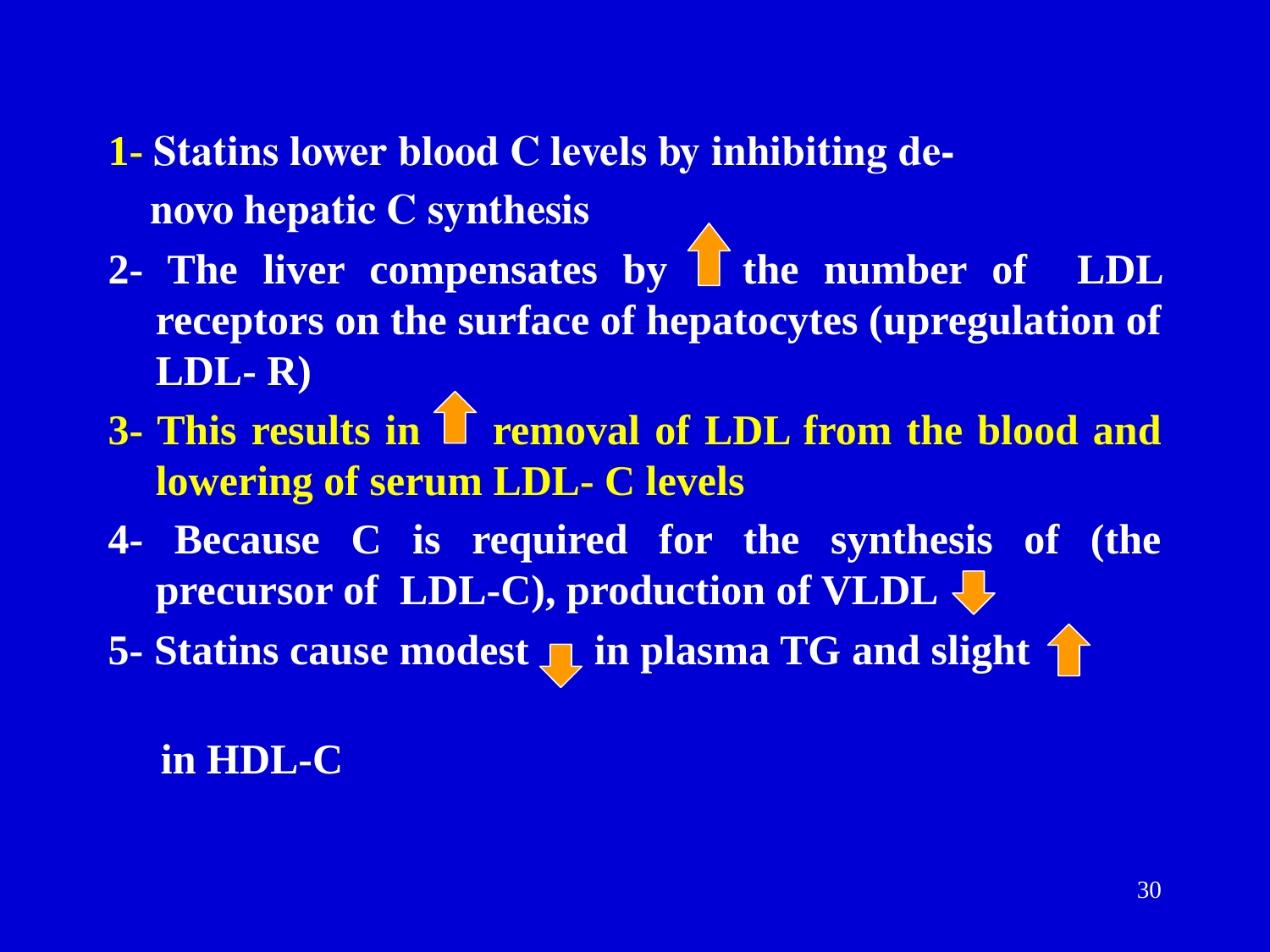

1- Statins lower blood C levels by inhibiting de-
    novo hepatic C synthesis
2- The liver compensates by   the number of  LDL receptors on the surface of hepatocytes (upregulation of LDL- R)
3- This results in     removal of LDL from the blood and lowering of serum LDL- C levels
4- Because C is required for the synthesis of (the precursor of  LDL-C), production of VLDL
5- Statins cause modest      in plasma TG and slight
     in HDL-C

30